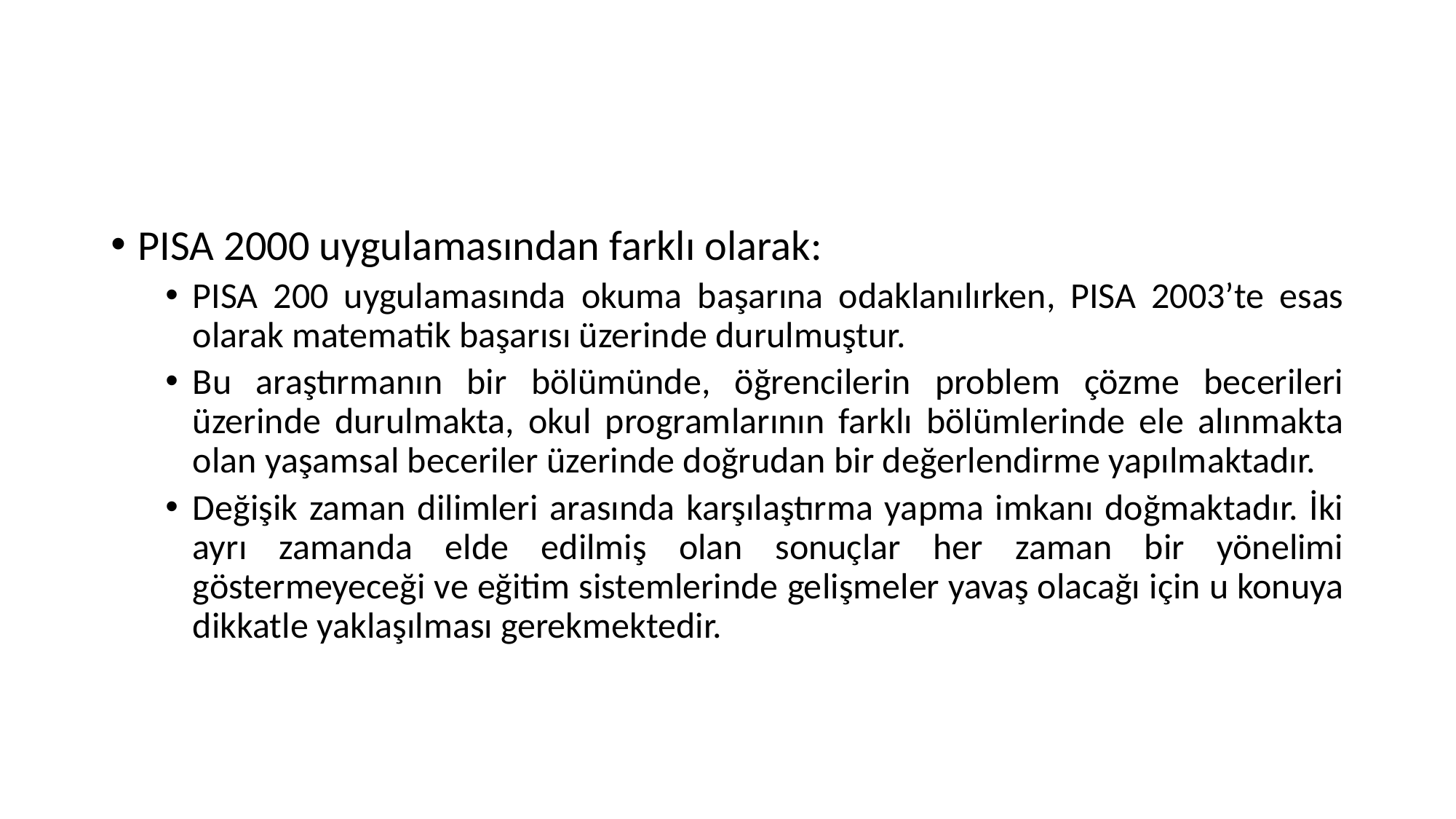

#
PISA 2000 uygulamasından farklı olarak:
PISA 200 uygulamasında okuma başarına odaklanılırken, PISA 2003’te esas olarak matematik başarısı üzerinde durulmuştur.
Bu araştırmanın bir bölümünde, öğrencilerin problem çözme becerileri üzerinde durulmakta, okul programlarının farklı bölümlerinde ele alınmakta olan yaşamsal beceriler üzerinde doğrudan bir değerlendirme yapılmaktadır.
Değişik zaman dilimleri arasında karşılaştırma yapma imkanı doğmaktadır. İki ayrı zamanda elde edilmiş olan sonuçlar her zaman bir yönelimi göstermeyeceği ve eğitim sistemlerinde gelişmeler yavaş olacağı için u konuya dikkatle yaklaşılması gerekmektedir.